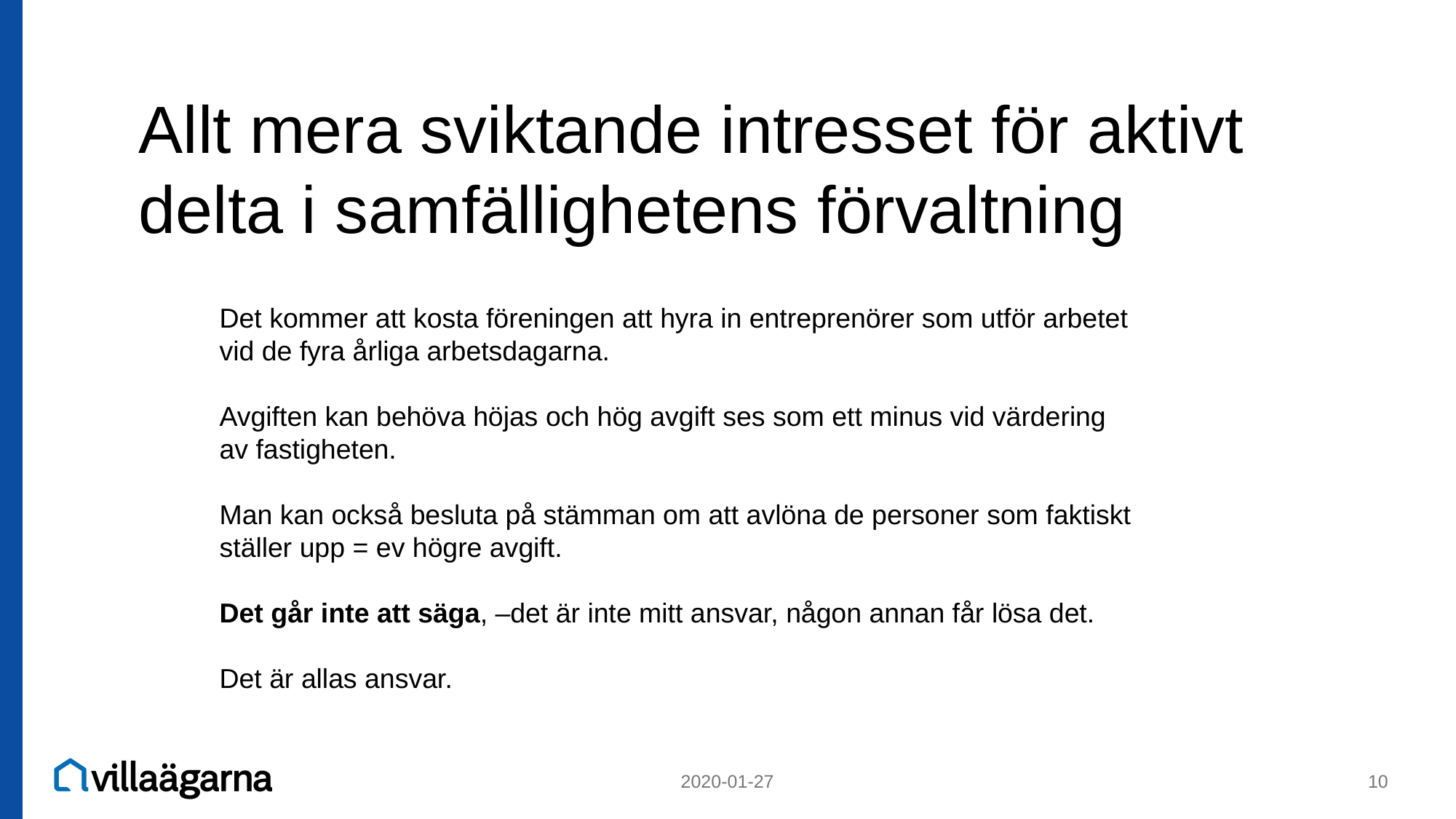

Allt mera sviktande intresset för aktivt delta i samfällighetens förvaltning
Det kommer att kosta föreningen att hyra in entreprenörer som utför arbetet vid de fyra årliga arbetsdagarna.

Avgiften kan behöva höjas och hög avgift ses som ett minus vid värdering av fastigheten.

Man kan också besluta på stämman om att avlöna de personer som faktiskt ställer upp = ev högre avgift.

Det går inte att säga, –det är inte mitt ansvar, någon annan får lösa det.

Det är allas ansvar.
2020-01-27

10